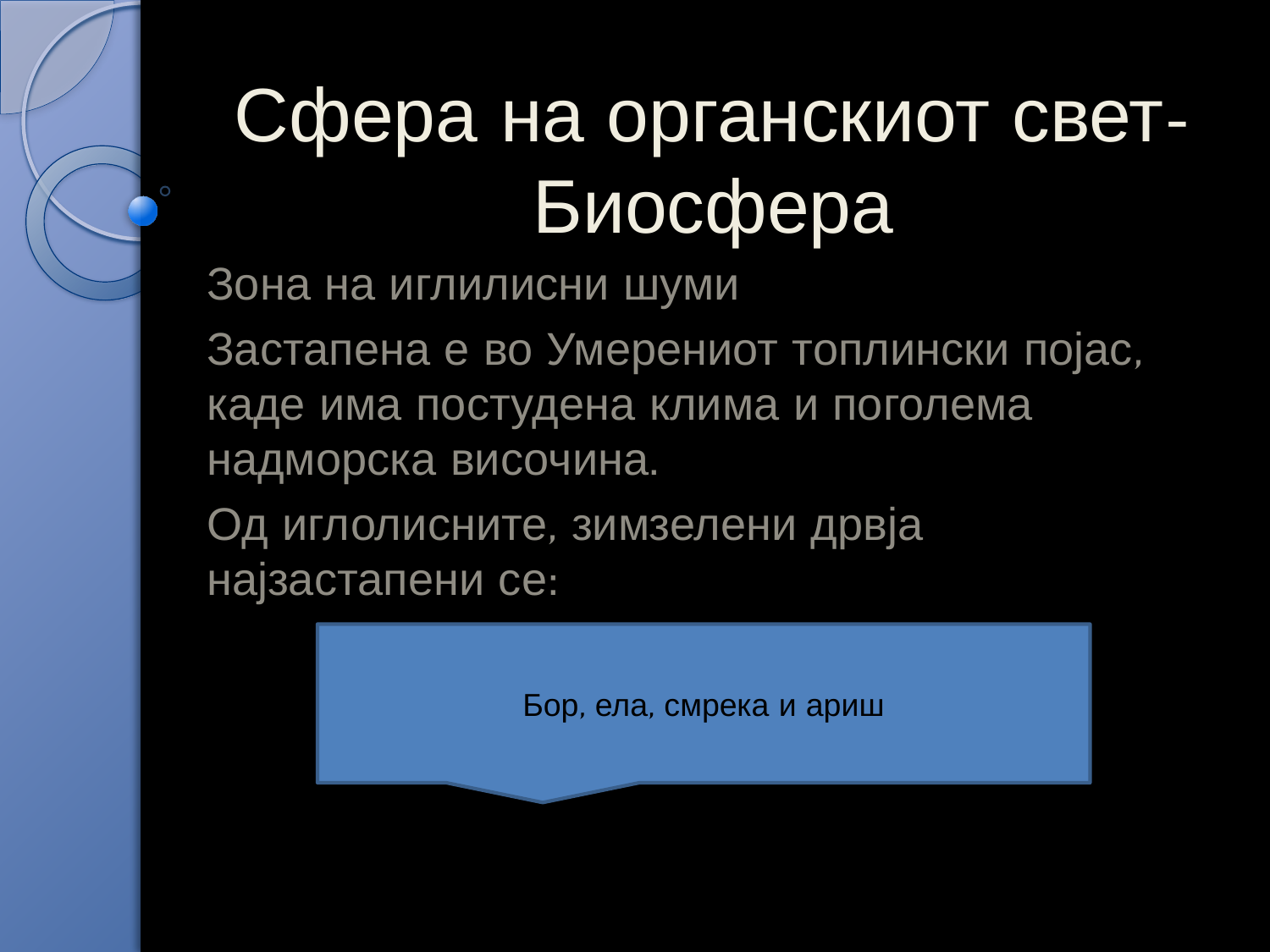

# Сфера на органскиот свет-Биосфера
Зона на иглилисни шуми
Застапена е во Умерениот топлински појас, каде има постудена клима и поголема надморска височина.
Од иглолисните, зимзелени дрвја најзастапени се:

Бор, ела, смрека и ариш